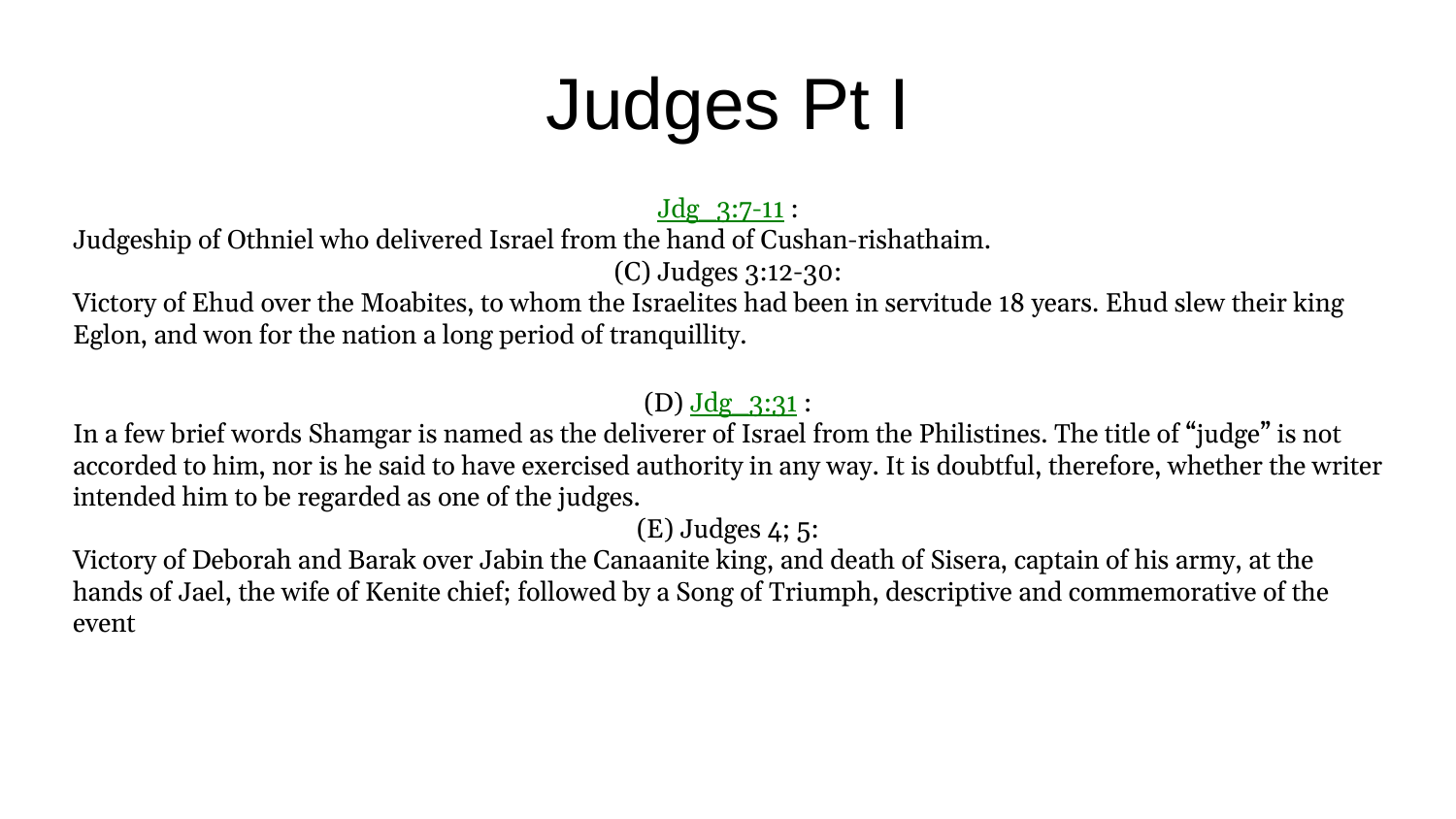

Judges Pt I
Jdg_3:7-11 :
Judgeship of Othniel who delivered Israel from the hand of Cushan-rishathaim.
(C) Judges 3:12-30:
Victory of Ehud over the Moabites, to whom the Israelites had been in servitude 18 years. Ehud slew their king Eglon, and won for the nation a long period of tranquillity.

(D) Jdg_3:31 :
In a few brief words Shamgar is named as the deliverer of Israel from the Philistines. The title of “judge” is not accorded to him, nor is he said to have exercised authority in any way. It is doubtful, therefore, whether the writer intended him to be regarded as one of the judges.
(E) Judges 4; 5:
Victory of Deborah and Barak over Jabin the Canaanite king, and death of Sisera, captain of his army, at the hands of Jael, the wife of Kenite chief; followed by a Song of Triumph, descriptive and commemorative of the event